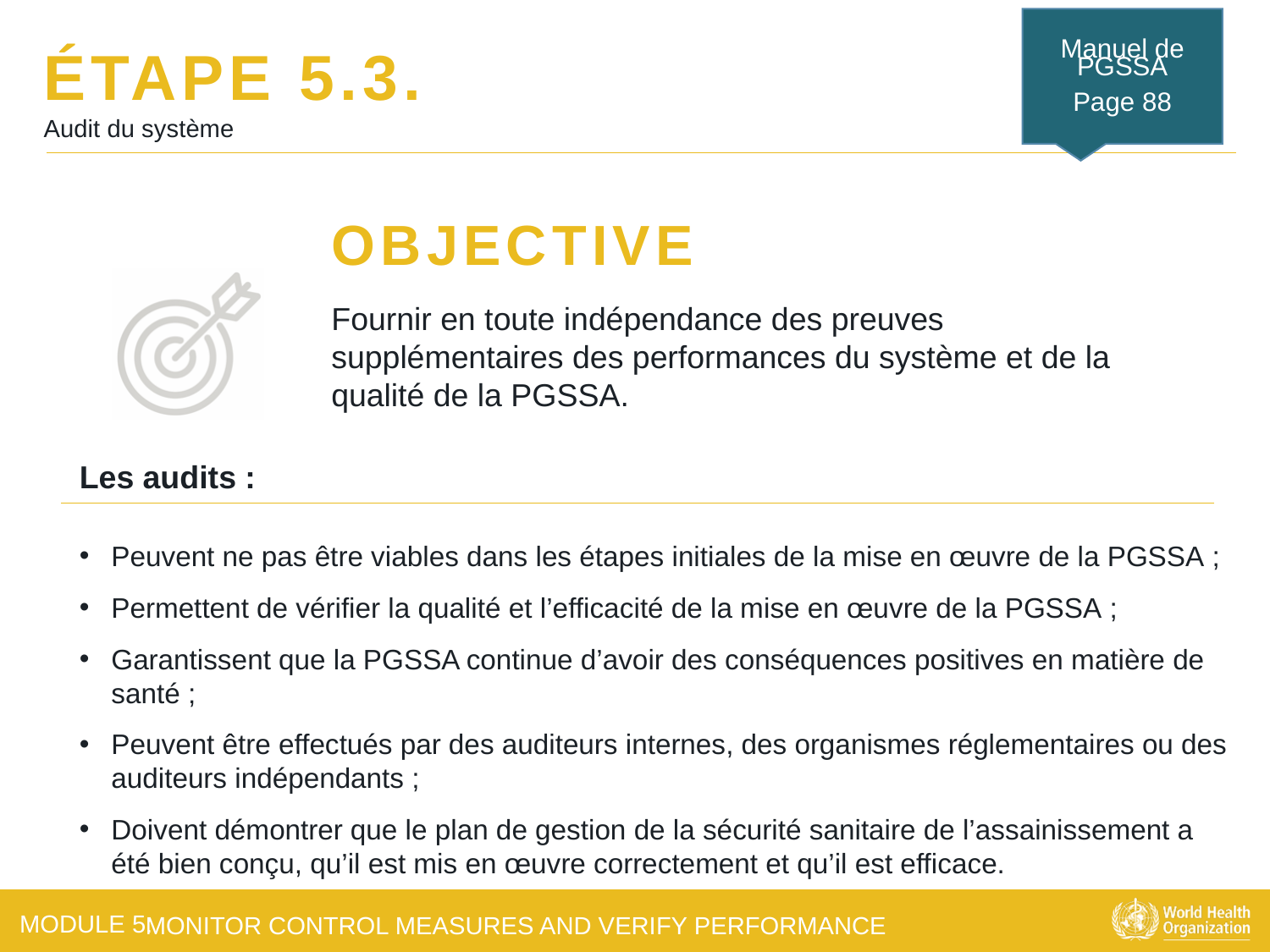

Manuel de PGSSA

Page 88
ÉTAPE 5.3.
Audit du système
Fournir en toute indépendance des preuves supplémentaires des performances du système et de la qualité de la PGSSA.
Les audits :
Peuvent ne pas être viables dans les étapes initiales de la mise en œuvre de la PGSSA ;
Permettent de vérifier la qualité et l’efficacité de la mise en œuvre de la PGSSA ;
Garantissent que la PGSSA continue d’avoir des conséquences positives en matière de santé ;
Peuvent être effectués par des auditeurs internes, des organismes réglementaires ou des auditeurs indépendants ;
Doivent démontrer que le plan de gestion de la sécurité sanitaire de l’assainissement a été bien conçu, qu’il est mis en œuvre correctement et qu’il est efficace.